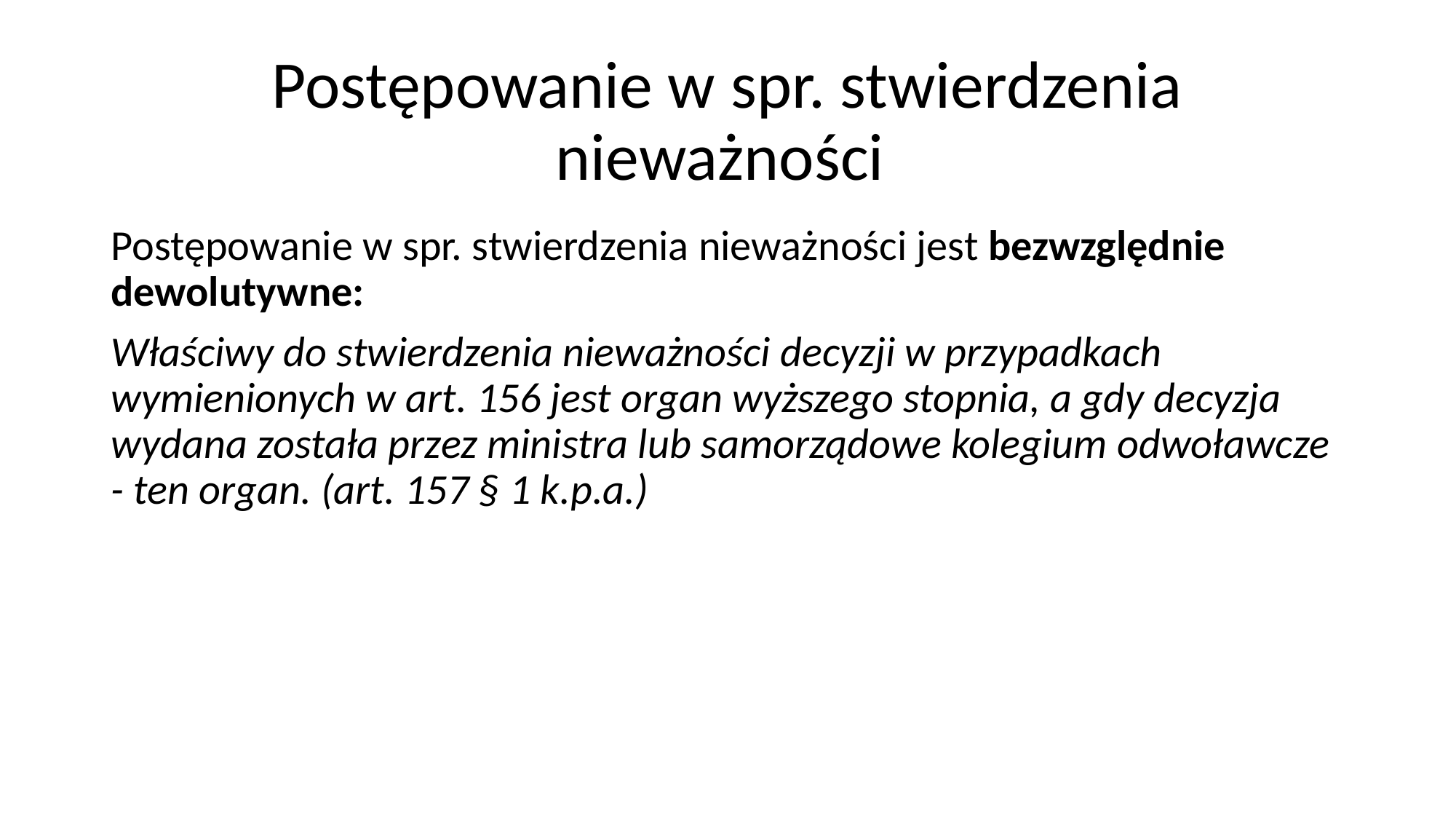

# Postępowanie w spr. stwierdzenia nieważności
Postępowanie w spr. stwierdzenia nieważności jest bezwzględnie dewolutywne:
Właściwy do stwierdzenia nieważności decyzji w przypadkach wymienionych w art. 156 jest organ wyższego stopnia, a gdy decyzja wydana została przez ministra lub samorządowe kolegium odwoławcze - ten organ. (art. 157 § 1 k.p.a.)